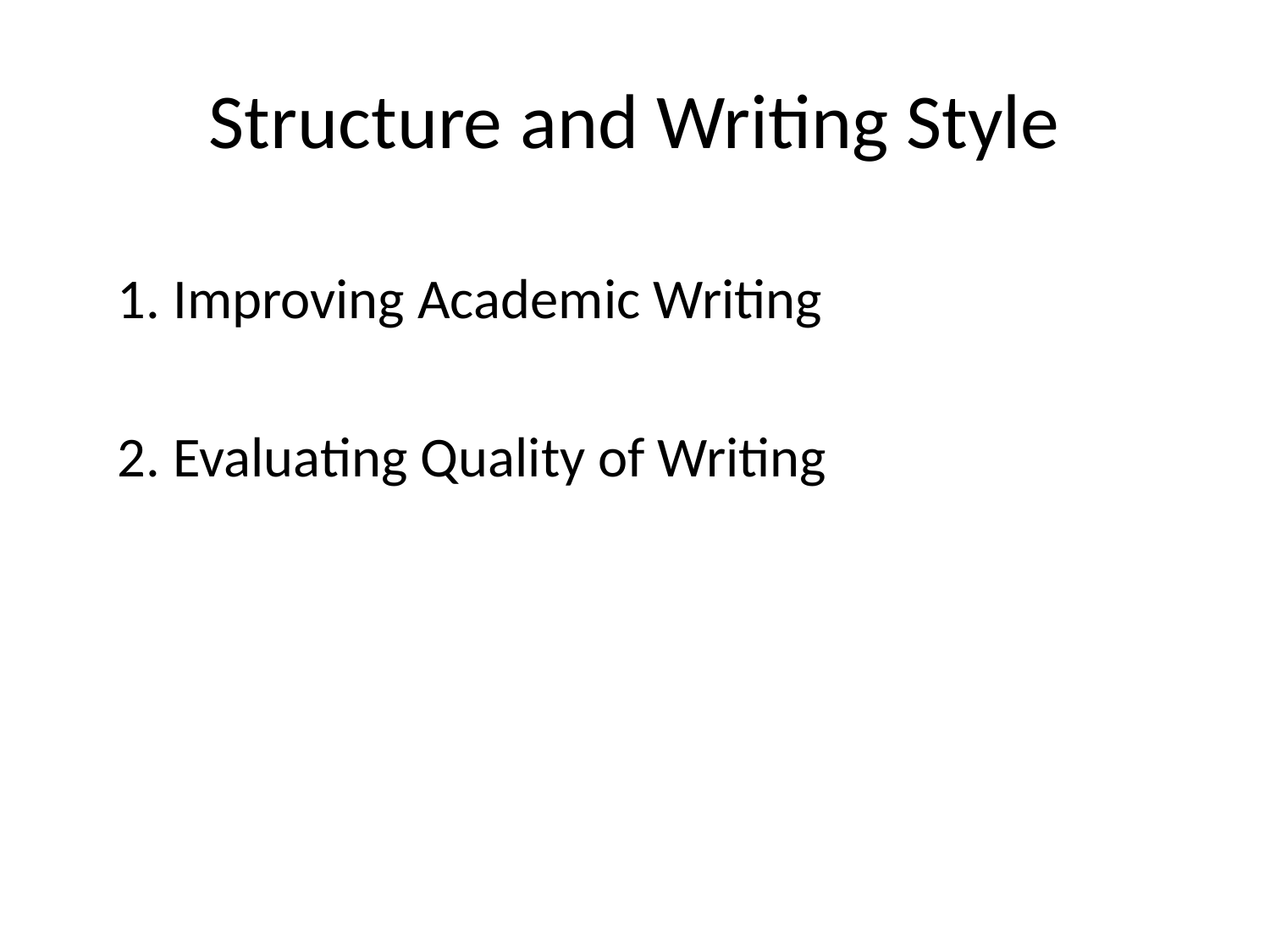

# Structure and Writing Style
1. Improving Academic Writing

2. Evaluating Quality of Writing